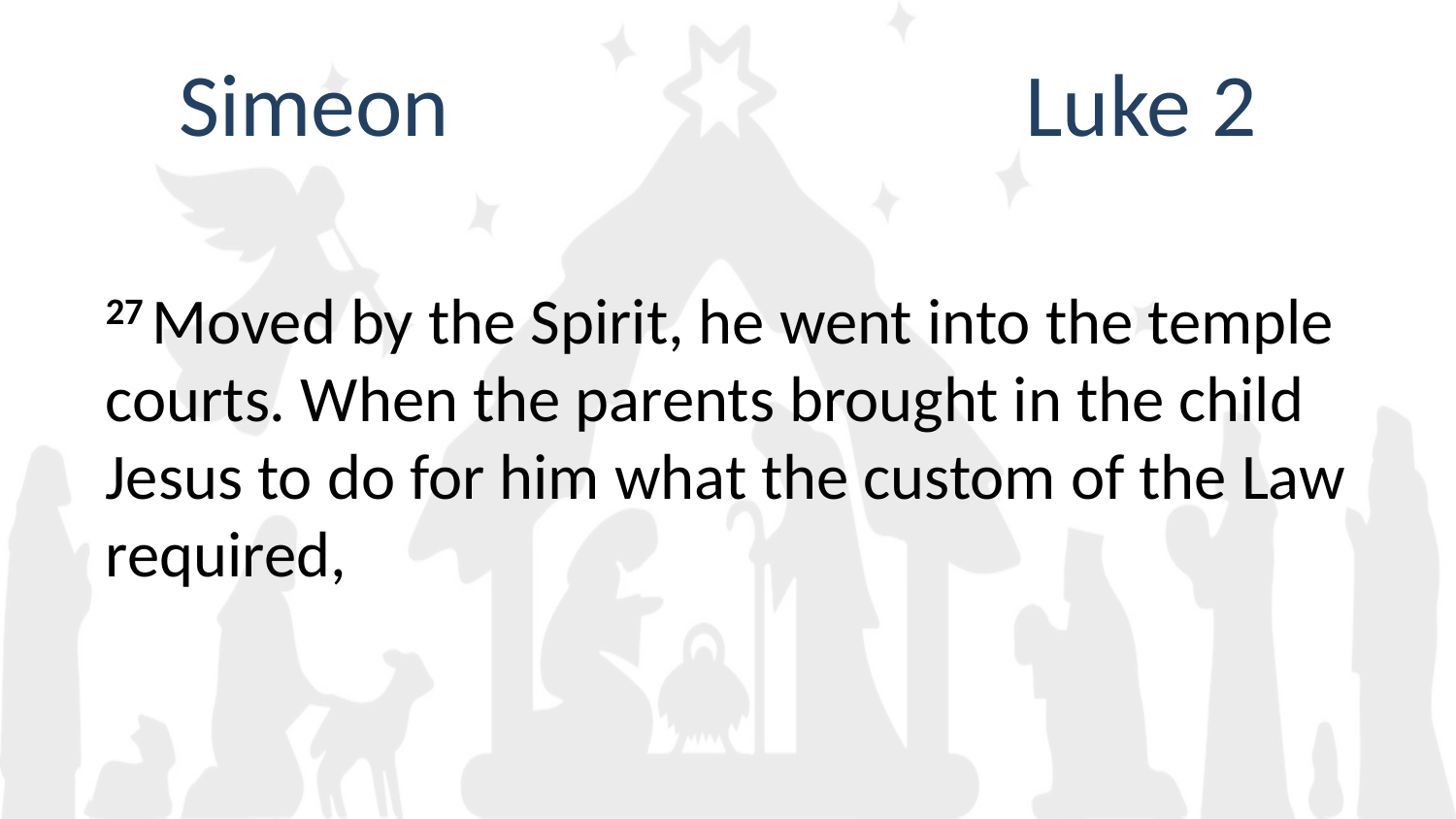

# Simeon
Luke 2
27 Moved by the Spirit, he went into the temple courts. When the parents brought in the child Jesus to do for him what the custom of the Law required,